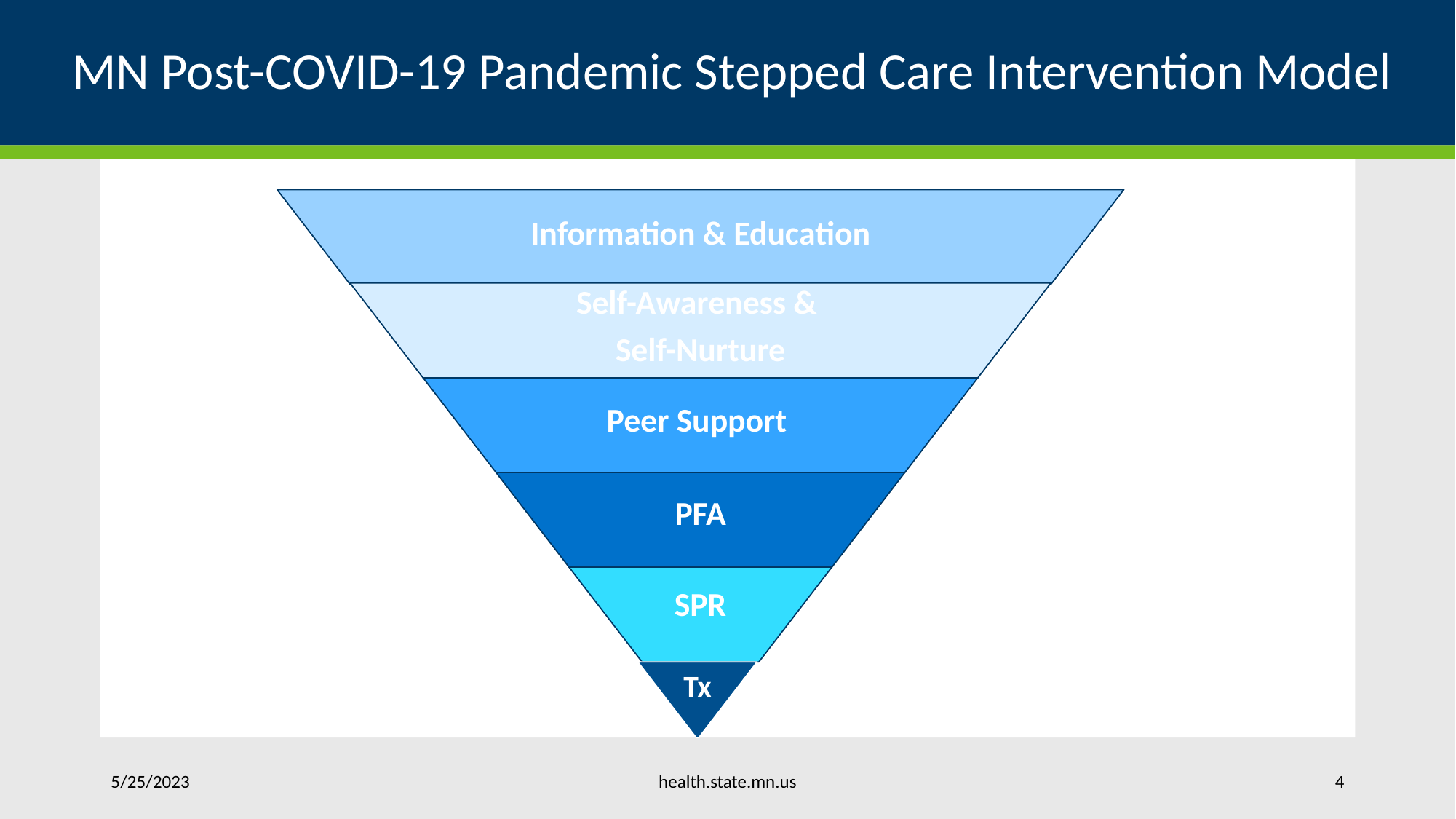

# MN Post-COVID-19 Pandemic Stepped Care Intervention Model
Information & Education
Self-Awareness &
Self-Nurture
Peer Support
PFA
SPR
Tx
health.state.mn.us
5/25/2023
4